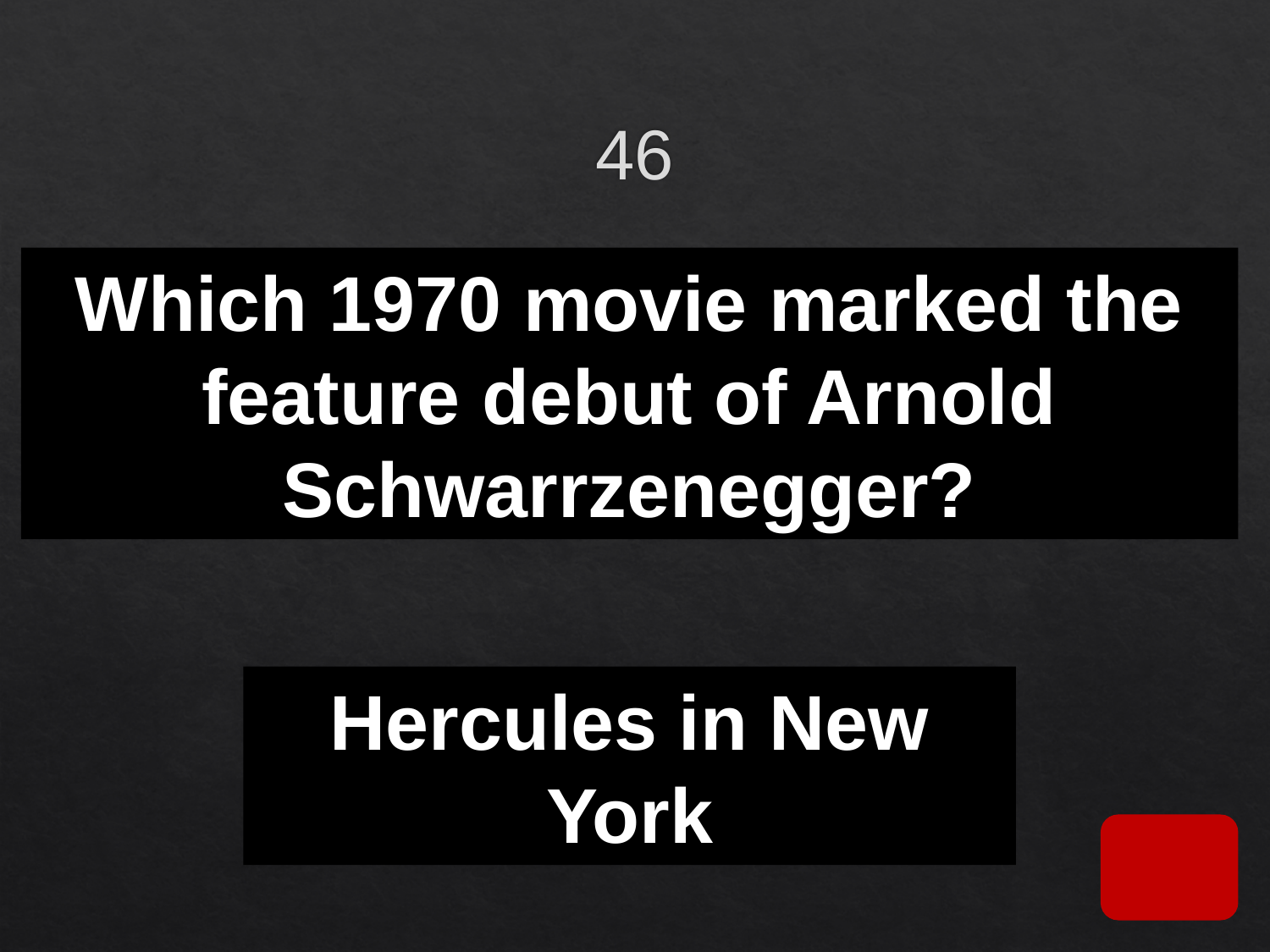

# 46
Which 1970 movie marked the feature debut of Arnold Schwarrzenegger?

Hercules in New York